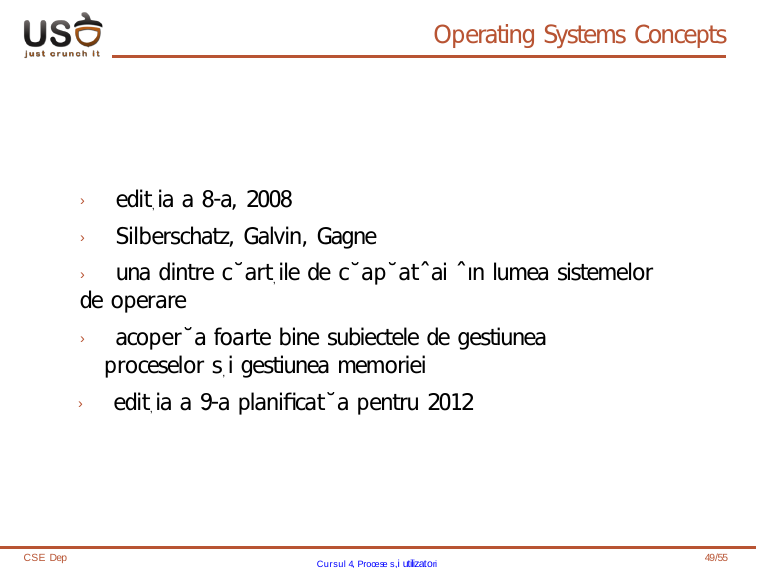

# Operating Systems Concepts

›  edit, ia a 8-a, 2008
›  Silberschatz, Galvin, Gagne
›  una dintre c˘art, ile de c˘ap˘atˆai ˆın lumea sistemelor de operare
›  acoper˘a foarte bine subiectele de gestiunea proceselor s, i gestiunea memoriei
›  edit, ia a 9-a planificat˘a pentru 2012

CSE Dep
Cursul 4, Procese s,i utilizatori
49/55